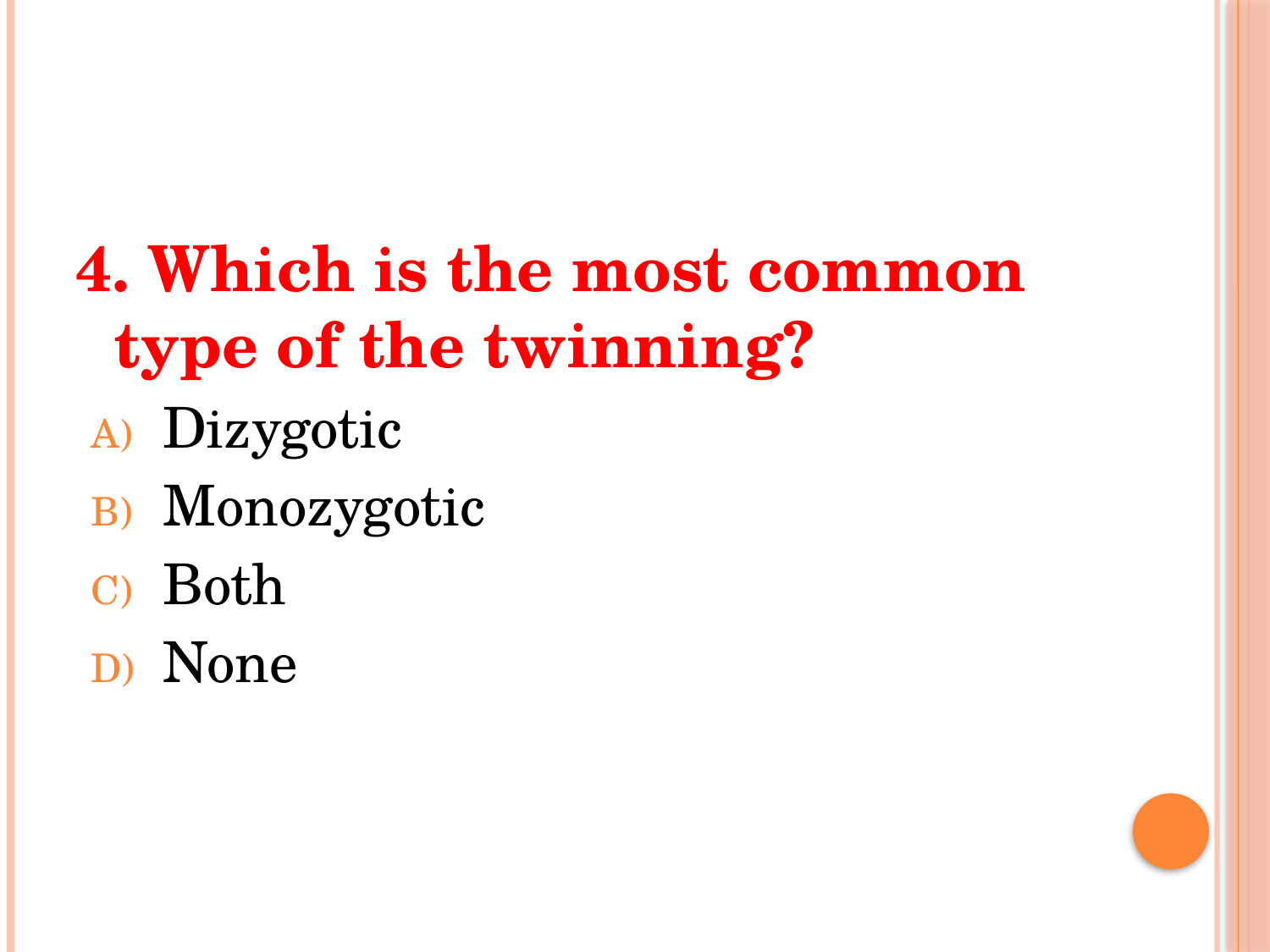

#
4. Which is the most common type of the twinning?
Dizygotic
Monozygotic
Both
None